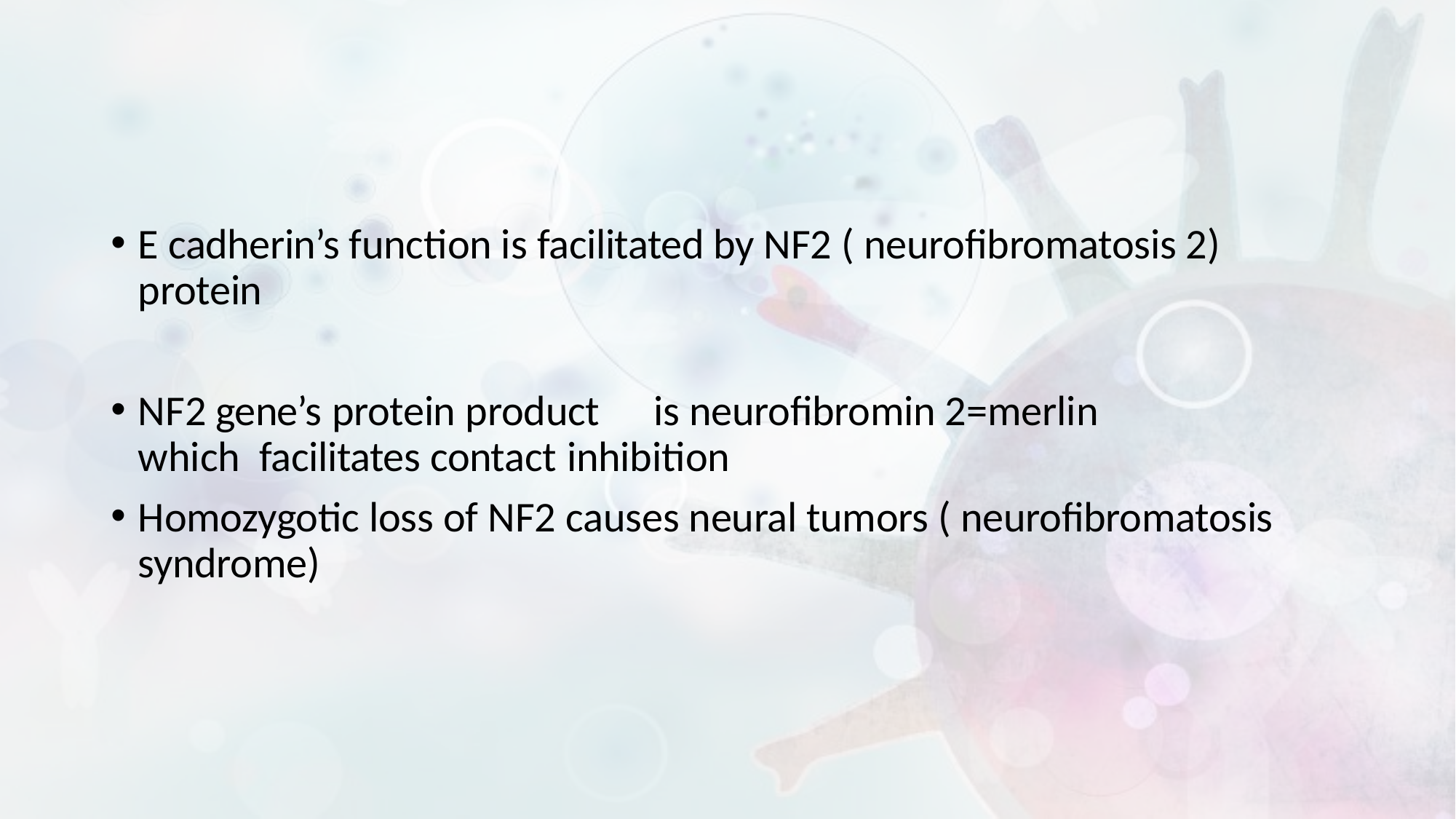

E cadherin’s function is facilitated by NF2 ( neurofibromatosis 2)  protein

NF2 gene’s protein product	is neurofibromin 2=merlin which  facilitates contact inhibition
Homozygotic loss of NF2 causes neural tumors ( neurofibromatosis  syndrome)